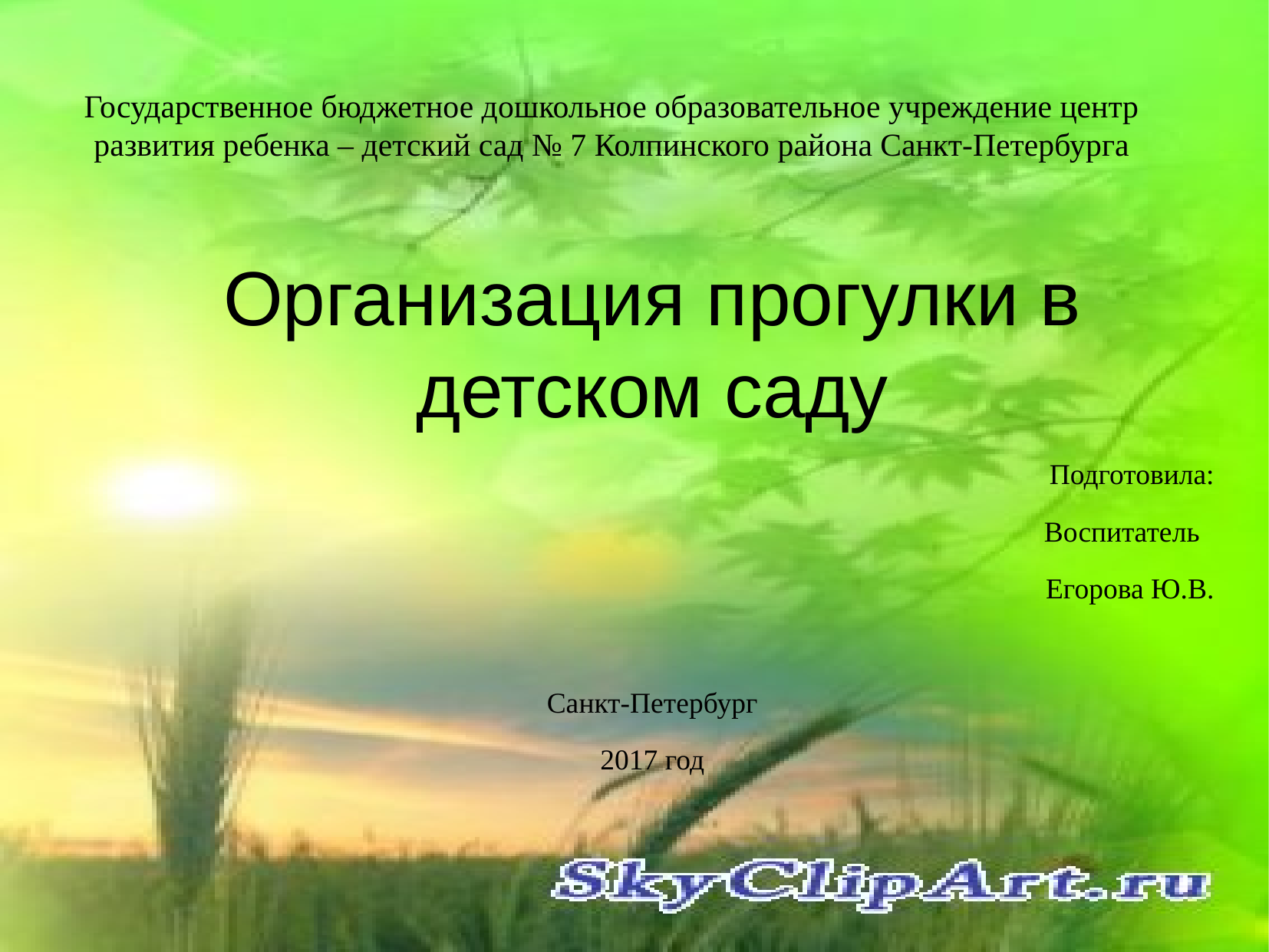

# Государственное бюджетное дошкольное образовательное учреждение центр развития ребенка – детский сад № 7 Колпинского района Санкт-Петербурга
Организация прогулки в детском саду
Подготовила:
Воспитатель
Егорова Ю.В.

Санкт-Петербург
2017 год